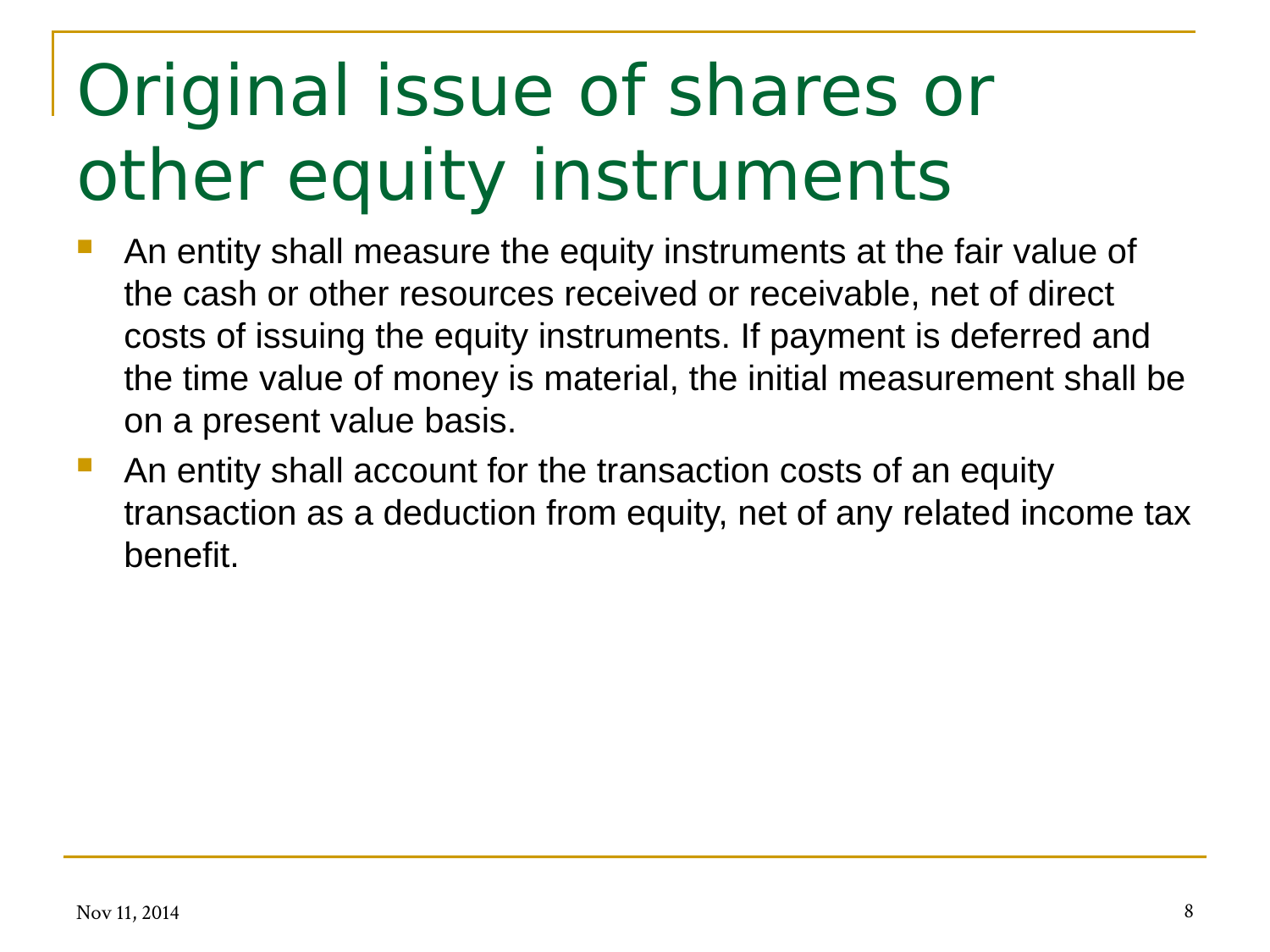

# Original issue of shares or other equity instruments
An entity shall measure the equity instruments at the fair value of the cash or other resources received or receivable, net of direct costs of issuing the equity instruments. If payment is deferred and the time value of money is material, the initial measurement shall be on a present value basis.
An entity shall account for the transaction costs of an equity transaction as a deduction from equity, net of any related income tax benefit.

Nov 11, 2014
8